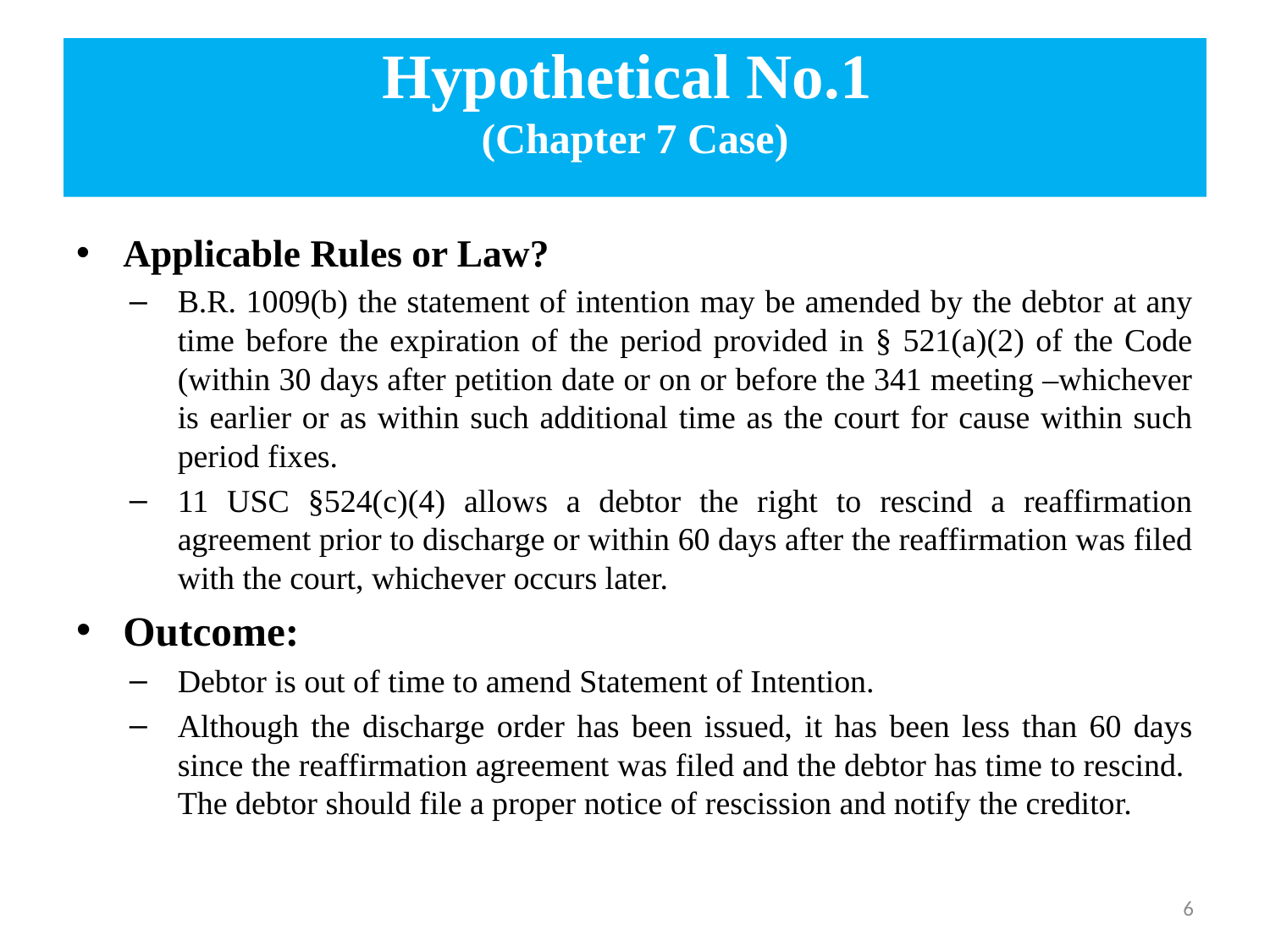

# Hypothetical No.1 (Chapter 7 Case)
Applicable Rules or Law?
B.R. 1009(b) the statement of intention may be amended by the debtor at any time before the expiration of the period provided in § 521(a)(2) of the Code (within 30 days after petition date or on or before the 341 meeting –whichever is earlier or as within such additional time as the court for cause within such period fixes.
11 USC §524(c)(4) allows a debtor the right to rescind a reaffirmation agreement prior to discharge or within 60 days after the reaffirmation was filed with the court, whichever occurs later.
Outcome:
Debtor is out of time to amend Statement of Intention.
Although the discharge order has been issued, it has been less than 60 days since the reaffirmation agreement was filed and the debtor has time to rescind.  The debtor should file a proper notice of rescission and notify the creditor.

6